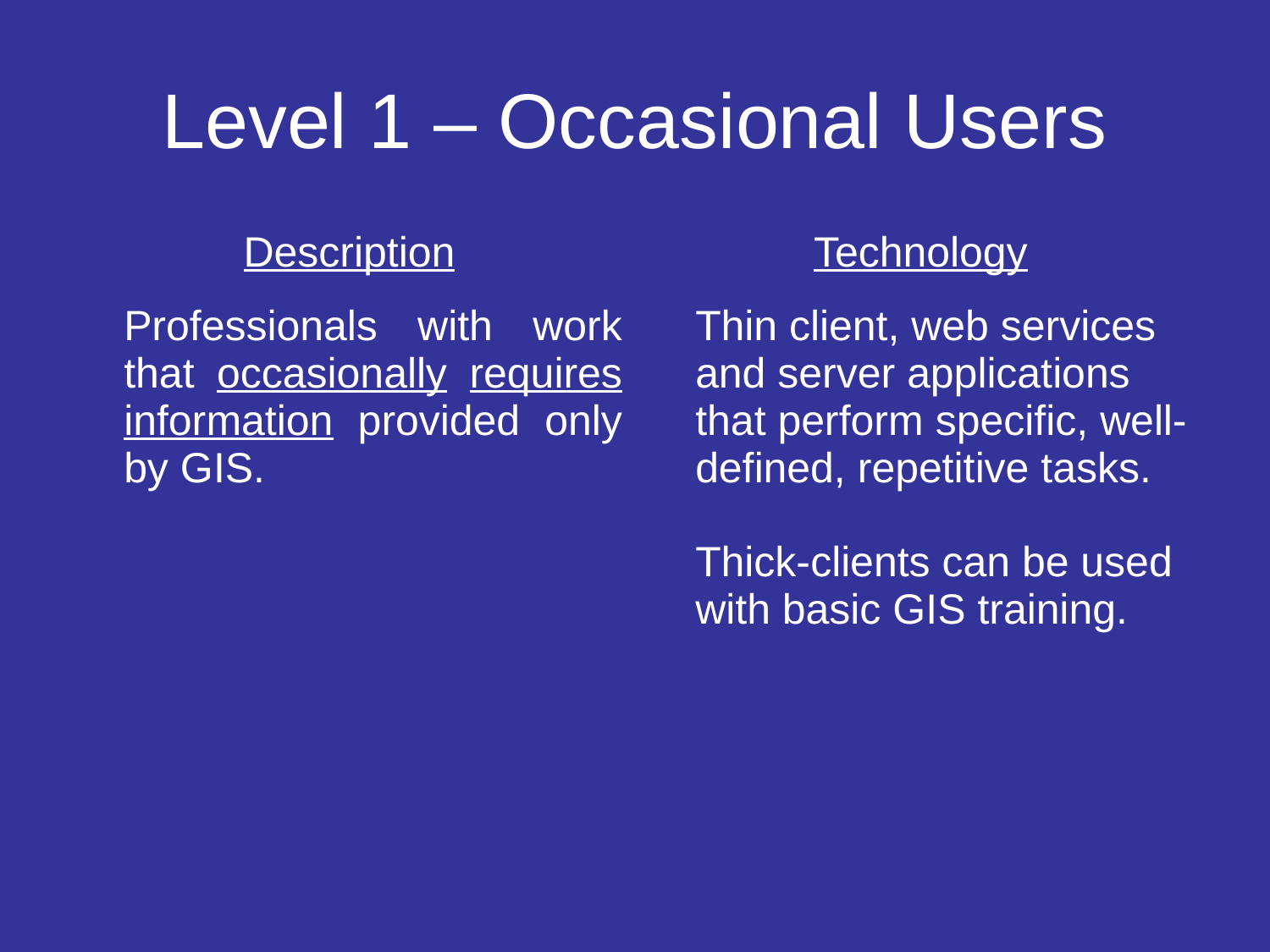

# Level 1 – Occasional Users
| Description | Technology |
| --- | --- |
| Professionals with work that occasionally requires information provided only by GIS. | Thin client, web services and server applications that perform specific, well-defined, repetitive tasks. Thick-clients can be used with basic GIS training. |